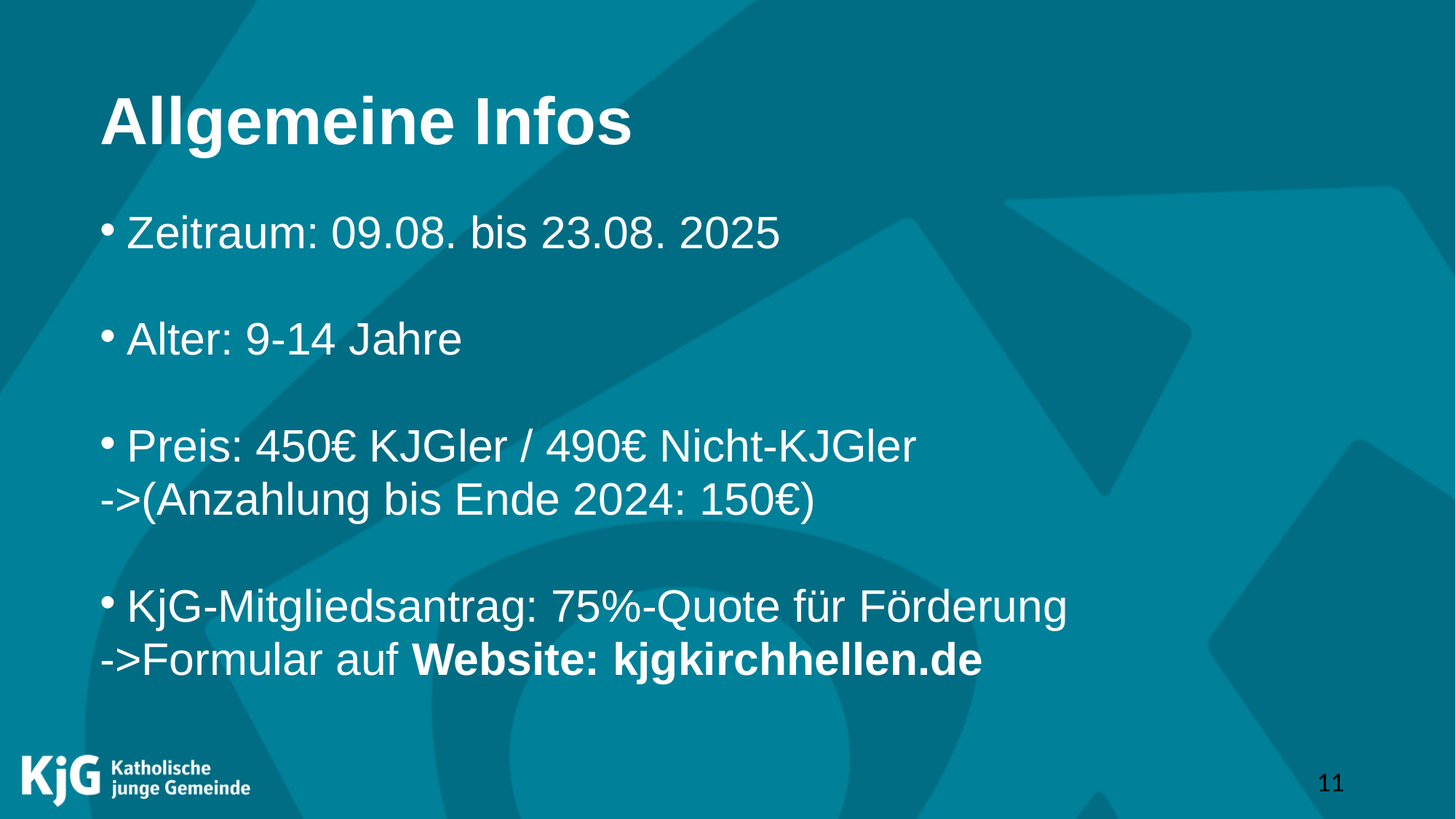

# Allgemeine Infos
Zeitraum: 09.08. bis 23.08. 2025

Alter: 9-14 Jahre

Preis: 450€ KJGler / 490€ Nicht-KJGler
->(Anzahlung bis Ende 2024: 150€)

KjG-Mitgliedsantrag: 75%-Quote für Förderung
->Formular auf Website: kjgkirchhellen.de

11